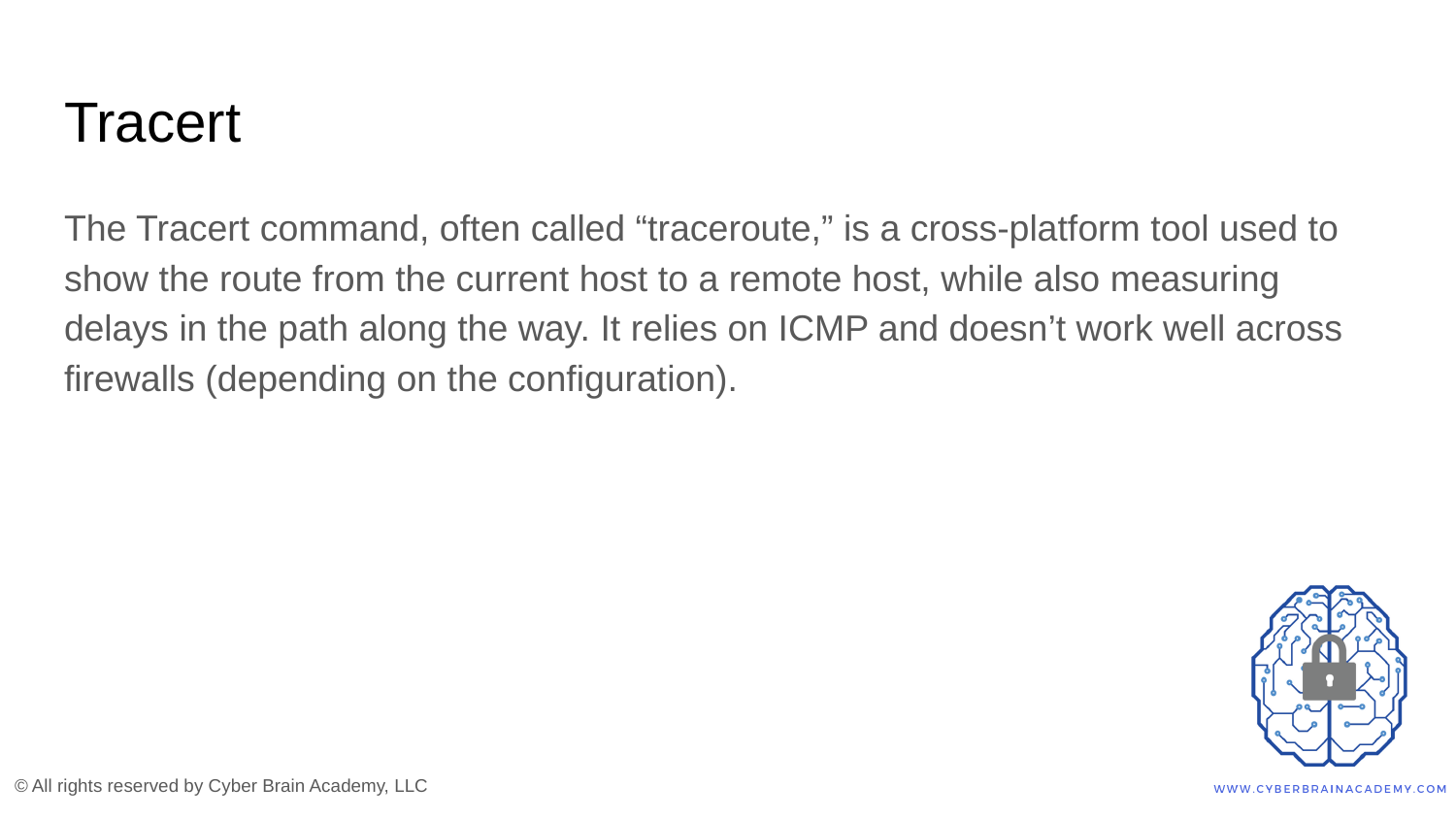

# Tracert

The Tracert command, often called “traceroute,” is a cross-platform tool used to show the route from the current host to a remote host, while also measuring delays in the path along the way. It relies on ICMP and doesn’t work well across firewalls (depending on the configuration).